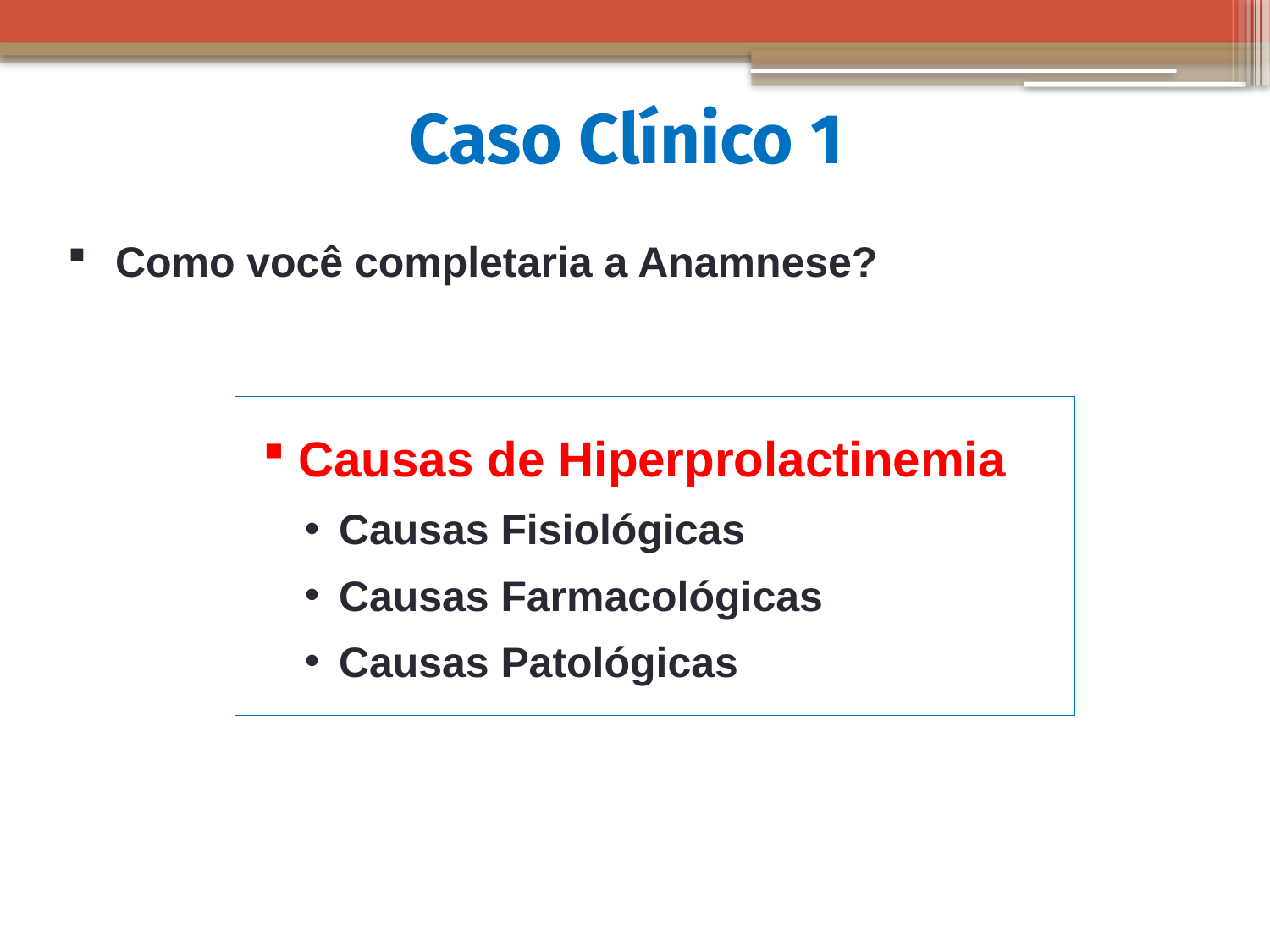

# Caso Clínico 1
Como você completaria a Anamnese?
Perguntas relacionadas às causas de Hiperprolactinemia

Causas de Hiperprolactinemia
Causas Fisiológicas
Causas Farmacológicas
Causas Patológicas